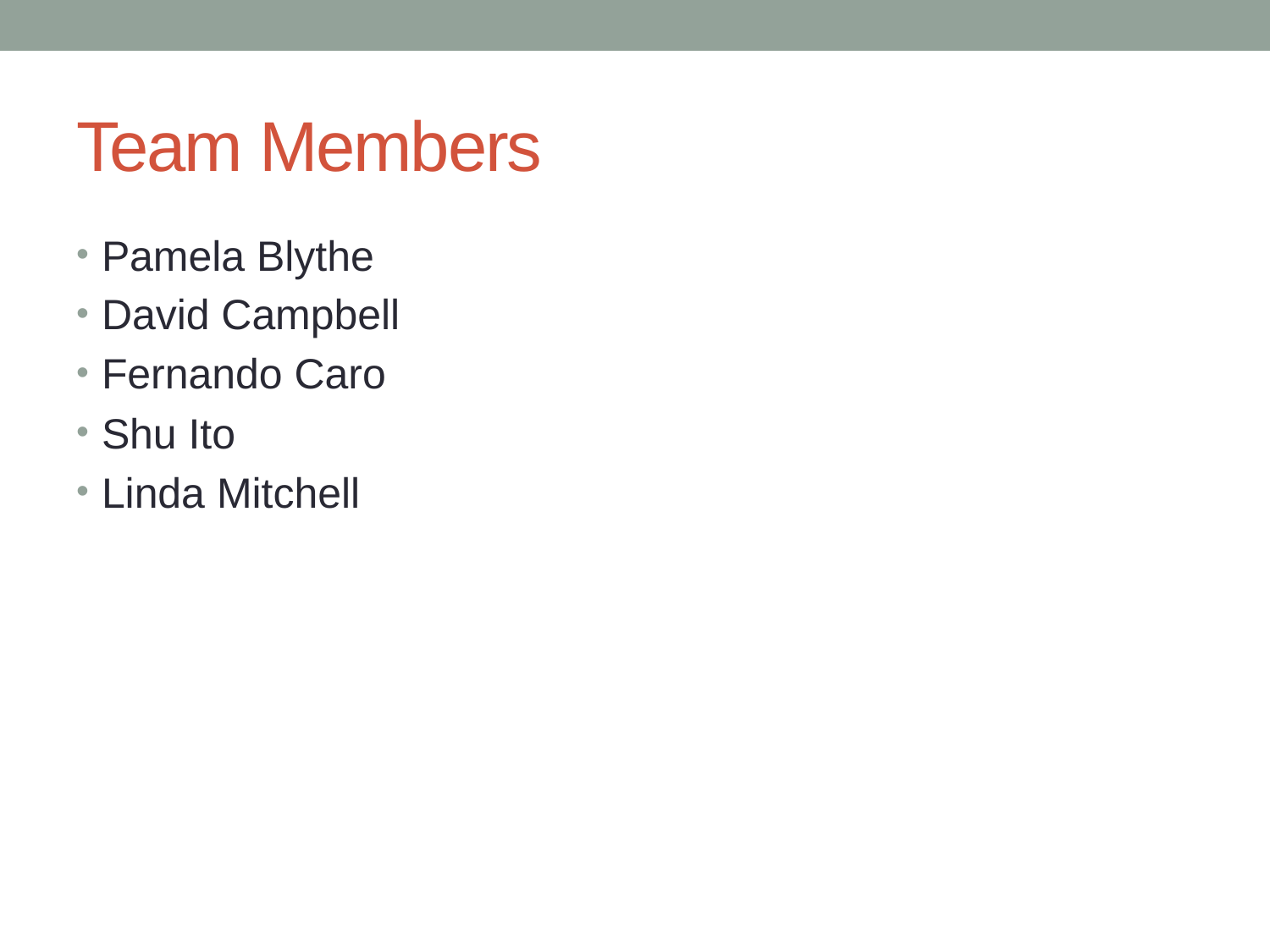

# Team Members
Pamela Blythe
David Campbell
Fernando Caro
Shu Ito
Linda Mitchell